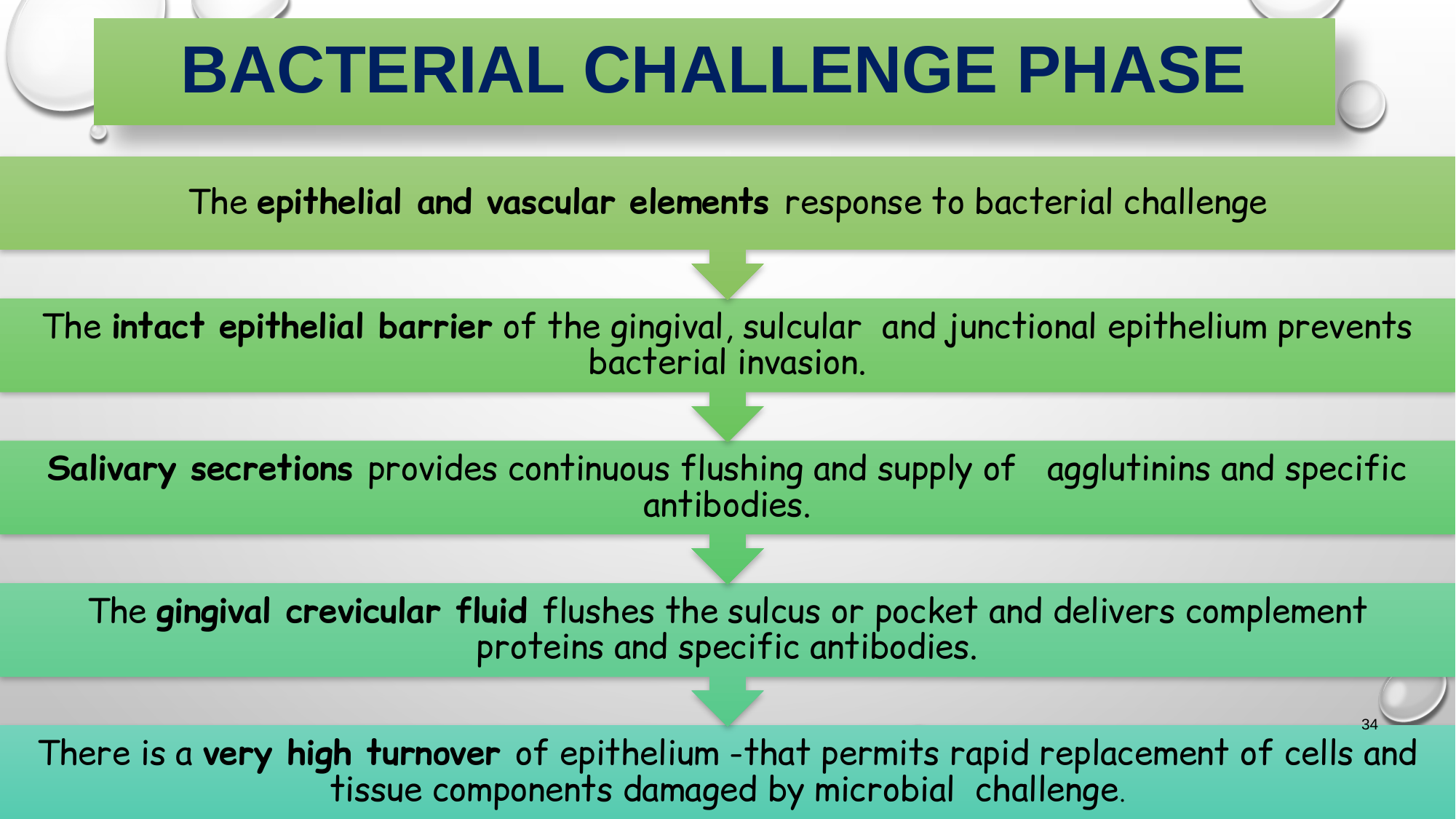

# bacterial challenge phase
There is a very high turnover of epithelium -that permits rapid replacement of cells and tissue components damaged by microbial  challenge.
The gingival crevicular fluid flushes the sulcus or pocket and delivers complement proteins and specific antibodies.
Salivary secretions provides continuous flushing and supply of   agglutinins and specific antibodies.
The intact epithelial barrier of the gingival, sulcular  and junctional epithelium prevents bacterial invasion.
The epithelial and vascular elements response to bacterial challenge
34